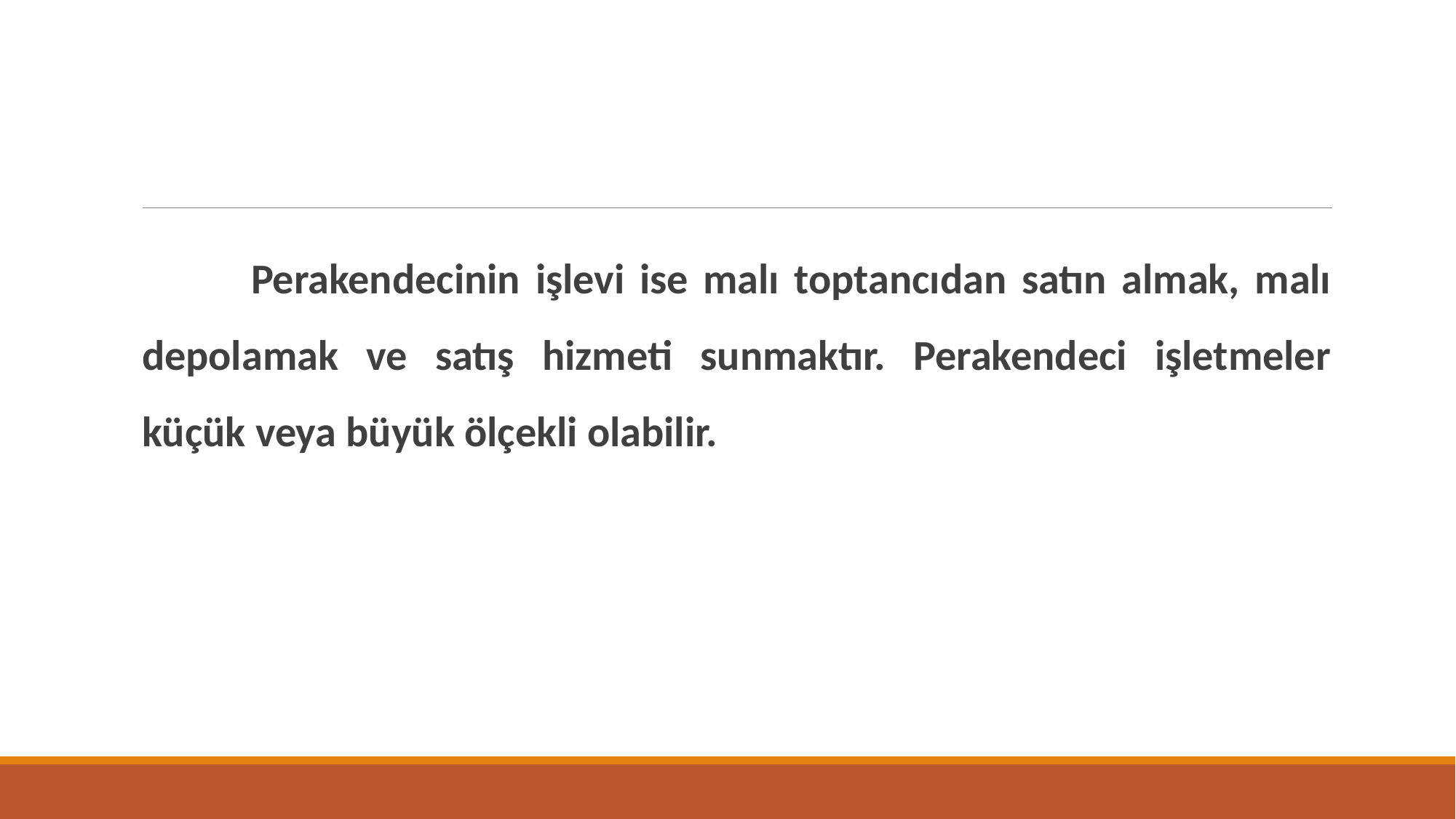

Perakendecinin işlevi ise malı toptancıdan satın almak, malı depolamak ve satış hizmeti sunmaktır. Perakendeci işletmeler küçük veya büyük ölçekli olabilir.